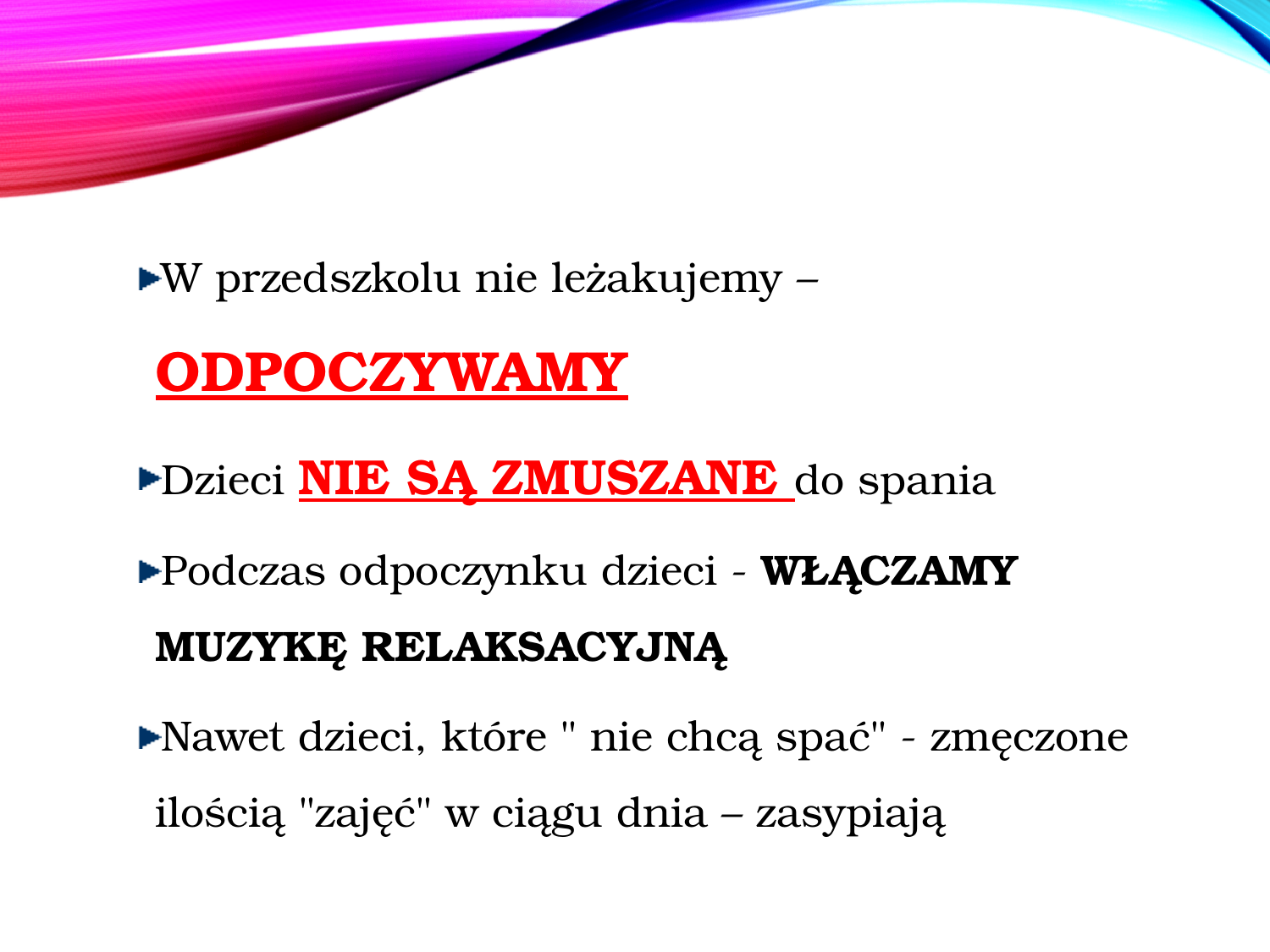

W przedszkolu nie leżakujemy – ODPOCZYWAMY
Dzieci NIE SĄ ZMUSZANE do spania
Podczas odpoczynku dzieci - WŁĄCZAMY MUZYKĘ RELAKSACYJNĄ
Nawet dzieci, które " nie chcą spać" - zmęczone ilością "zajęć" w ciągu dnia – zasypiają